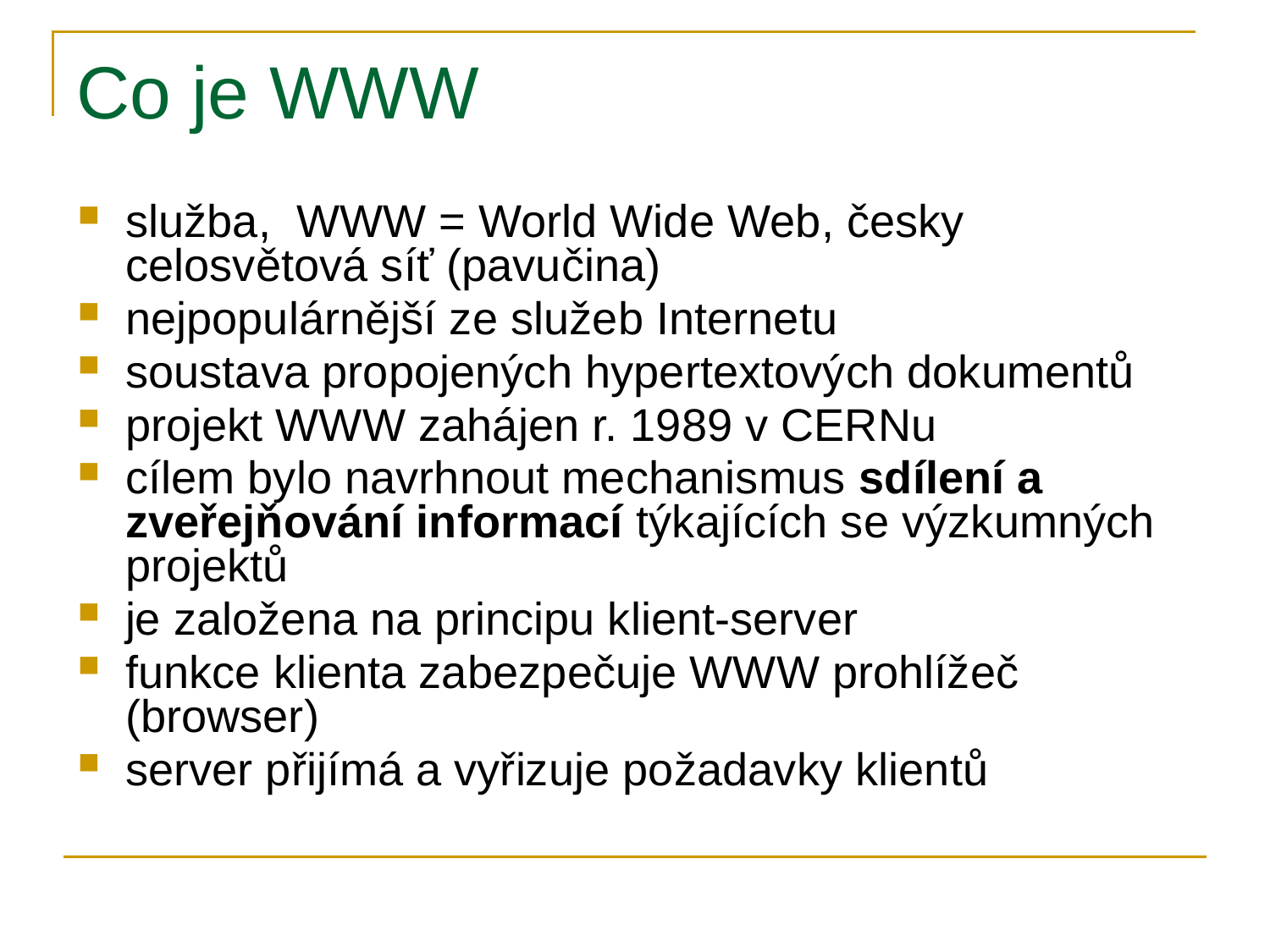

# Co je WWW
služba,  WWW = World Wide Web, česky celosvětová síť (pavučina)
nejpopulárnější ze služeb Internetu
soustava propojených hypertextových dokumentů
projekt WWW zahájen r. 1989 v CERNu
cílem bylo navrhnout mechanismus sdílení a zveřejňování informací týkajících se výzkumných projektů
je založena na principu klient-server
funkce klienta zabezpečuje WWW prohlížeč (browser)
server přijímá a vyřizuje požadavky klientů